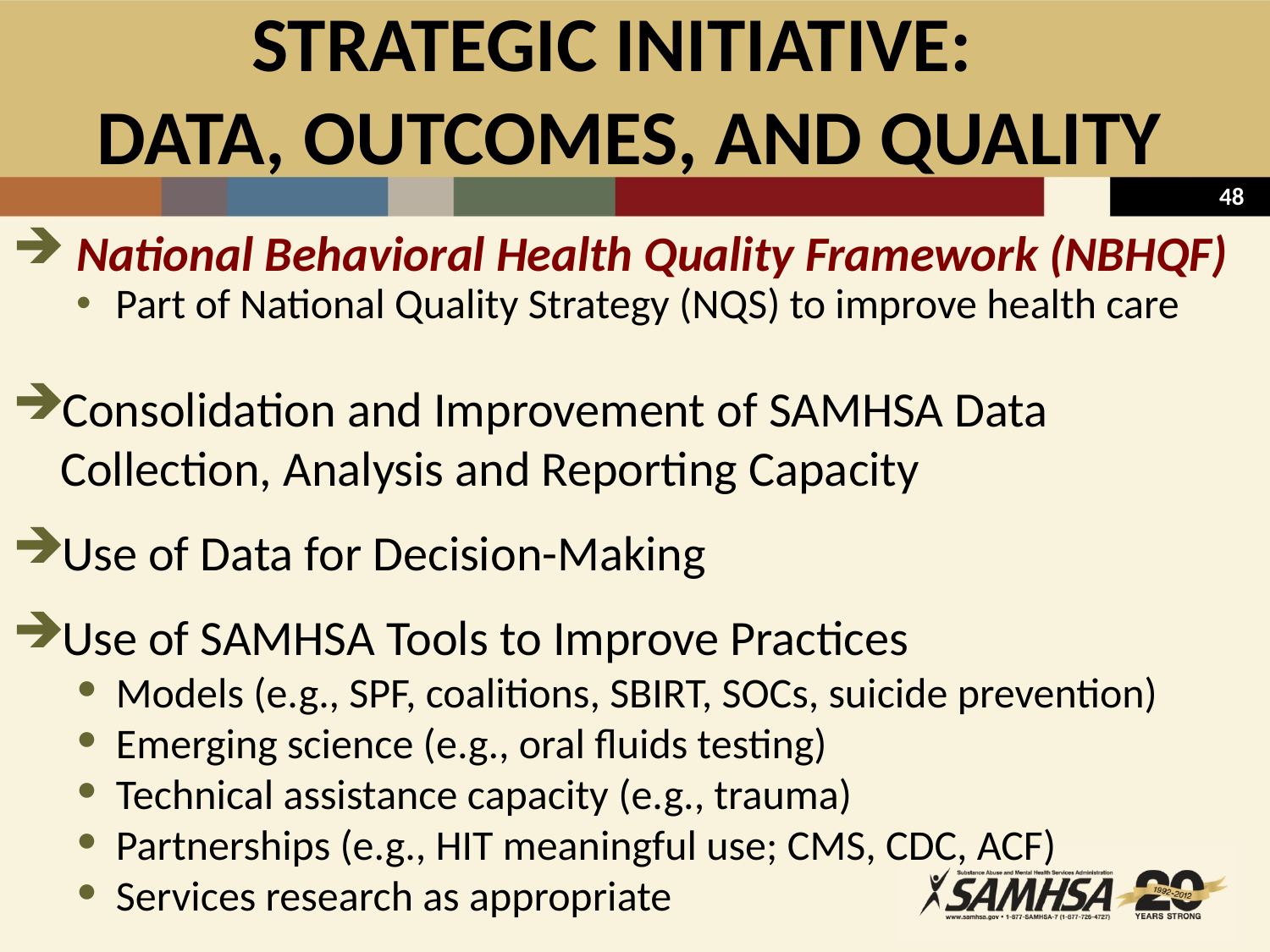

# STRATEGIC INITIATIVE: DATA, OUTCOMES, AND QUALITY
National Behavioral Health Quality Framework (NBHQF)
Part of National Quality Strategy (NQS) to improve health care

Consolidation and Improvement of SAMHSA Data Collection, Analysis and Reporting Capacity

Use of Data for Decision-Making

Use of SAMHSA Tools to Improve Practices
Models (e.g., SPF, coalitions, SBIRT, SOCs, suicide prevention)
Emerging science (e.g., oral fluids testing)
Technical assistance capacity (e.g., trauma)
Partnerships (e.g., HIT meaningful use; CMS, CDC, ACF)
Services research as appropriate